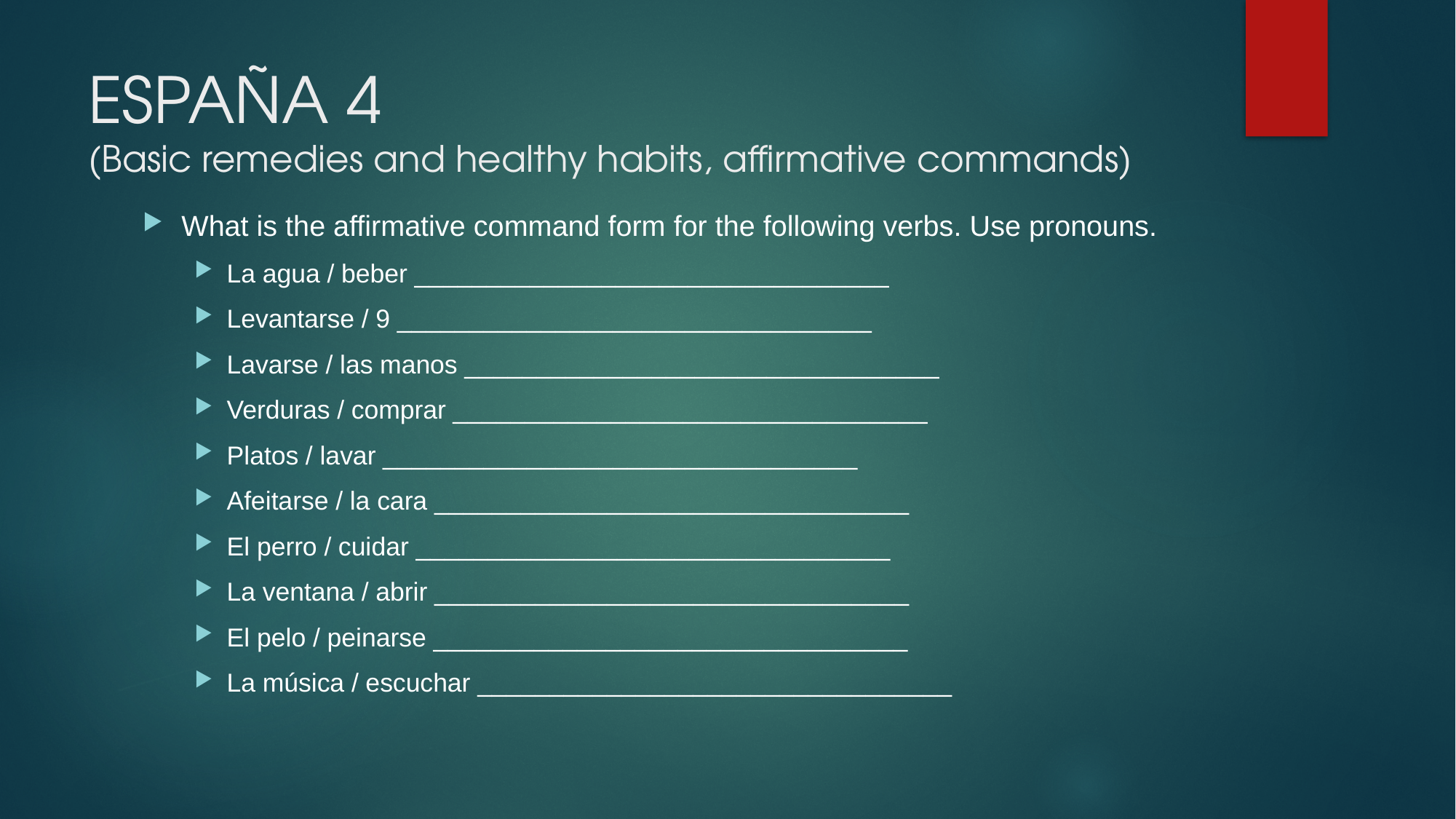

# ESPAÑA 4 (Basic remedies and healthy habits, affirmative commands)
What is the affirmative command form for the following verbs. Use pronouns.
La agua / beber _________________________________
Levantarse / 9 _________________________________
Lavarse / las manos _________________________________
Verduras / comprar _________________________________
Platos / lavar _________________________________
Afeitarse / la cara _________________________________
El perro / cuidar _________________________________
La ventana / abrir _________________________________
El pelo / peinarse _________________________________
La música / escuchar _________________________________